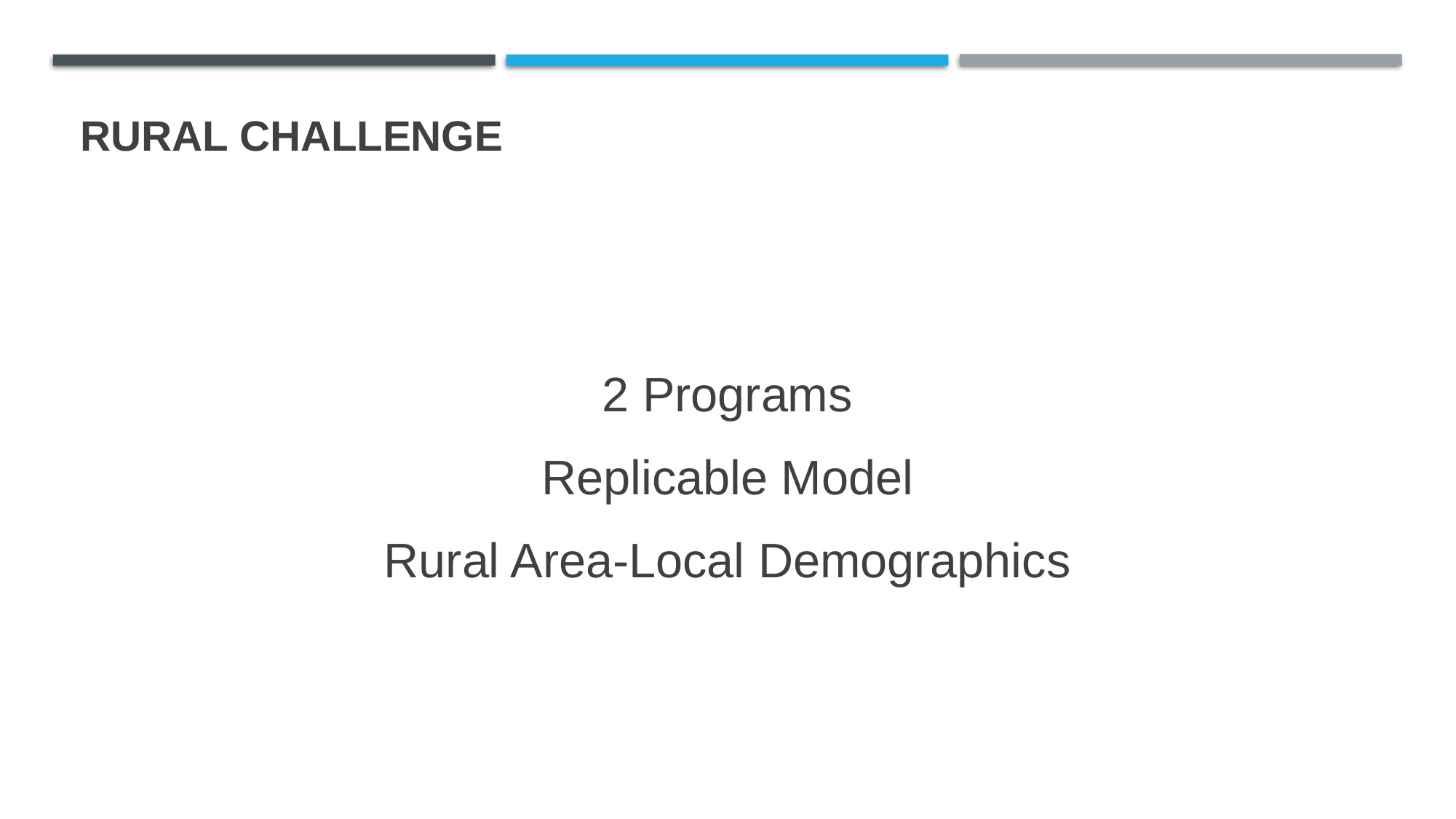

# Rural Challenge
2 Programs
Replicable Model
Rural Area-Local Demographics